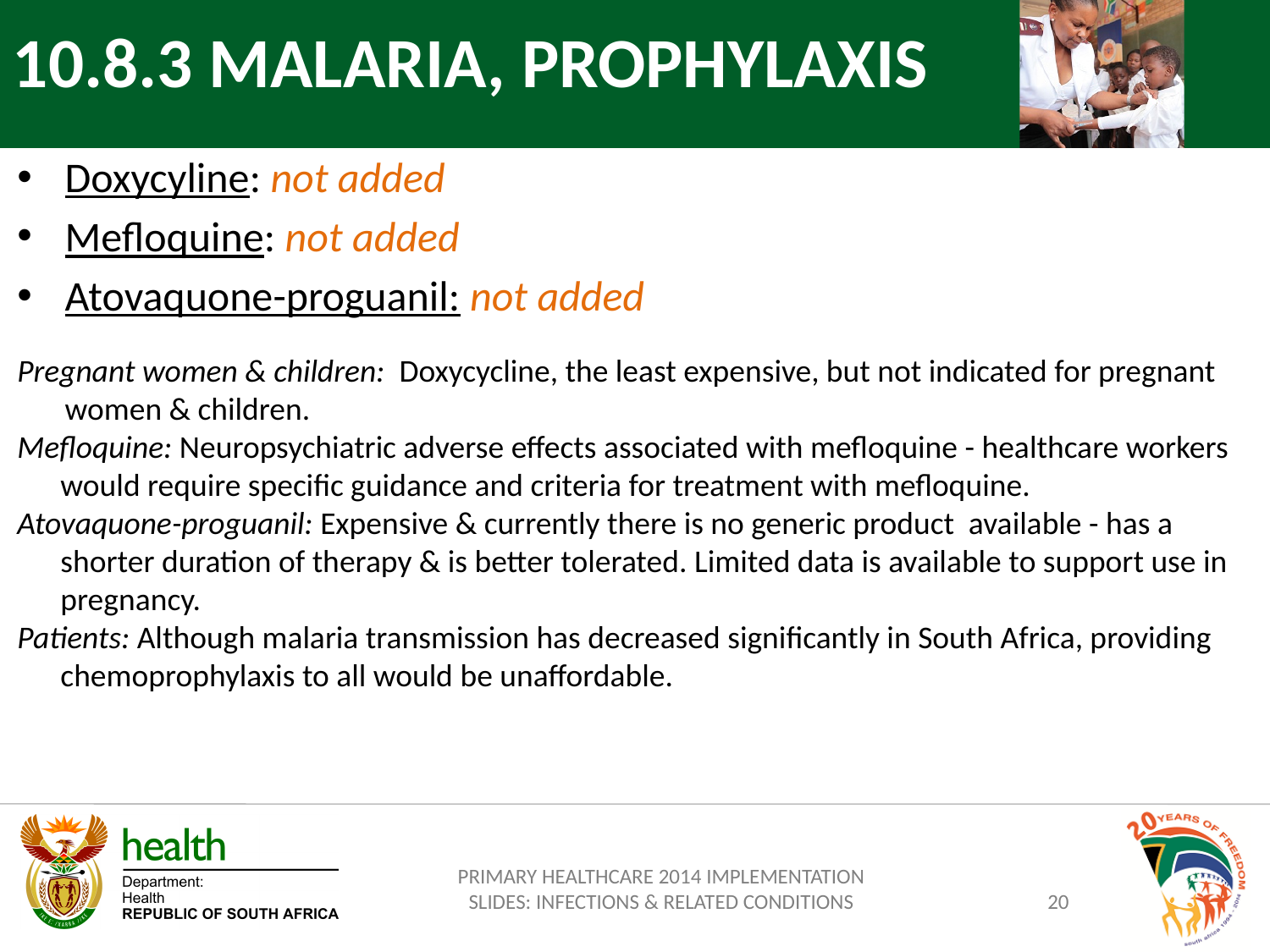

10.8.3 MALARIA, PROPHYLAXIS
Doxycyline: not added
Mefloquine: not added
Atovaquone-proguanil: not added

Pregnant women & children:  Doxycycline, the least expensive, but not indicated for pregnant women & children.
Mefloquine: Neuropsychiatric adverse effects associated with mefloquine - healthcare workers
      would require specific guidance and criteria for treatment with mefloquine.
Atovaquone-proguanil: Expensive & currently there is no generic product  available - has a
      shorter duration of therapy & is better tolerated. Limited data is available to support use in
      pregnancy.
Patients: Although malaria transmission has decreased significantly in South Africa, providing
      chemoprophylaxis to all would be unaffordable.

PRIMARY HEALTHCARE 2014 IMPLEMENTATION SLIDES: INFECTIONS & RELATED CONDITIONS
20